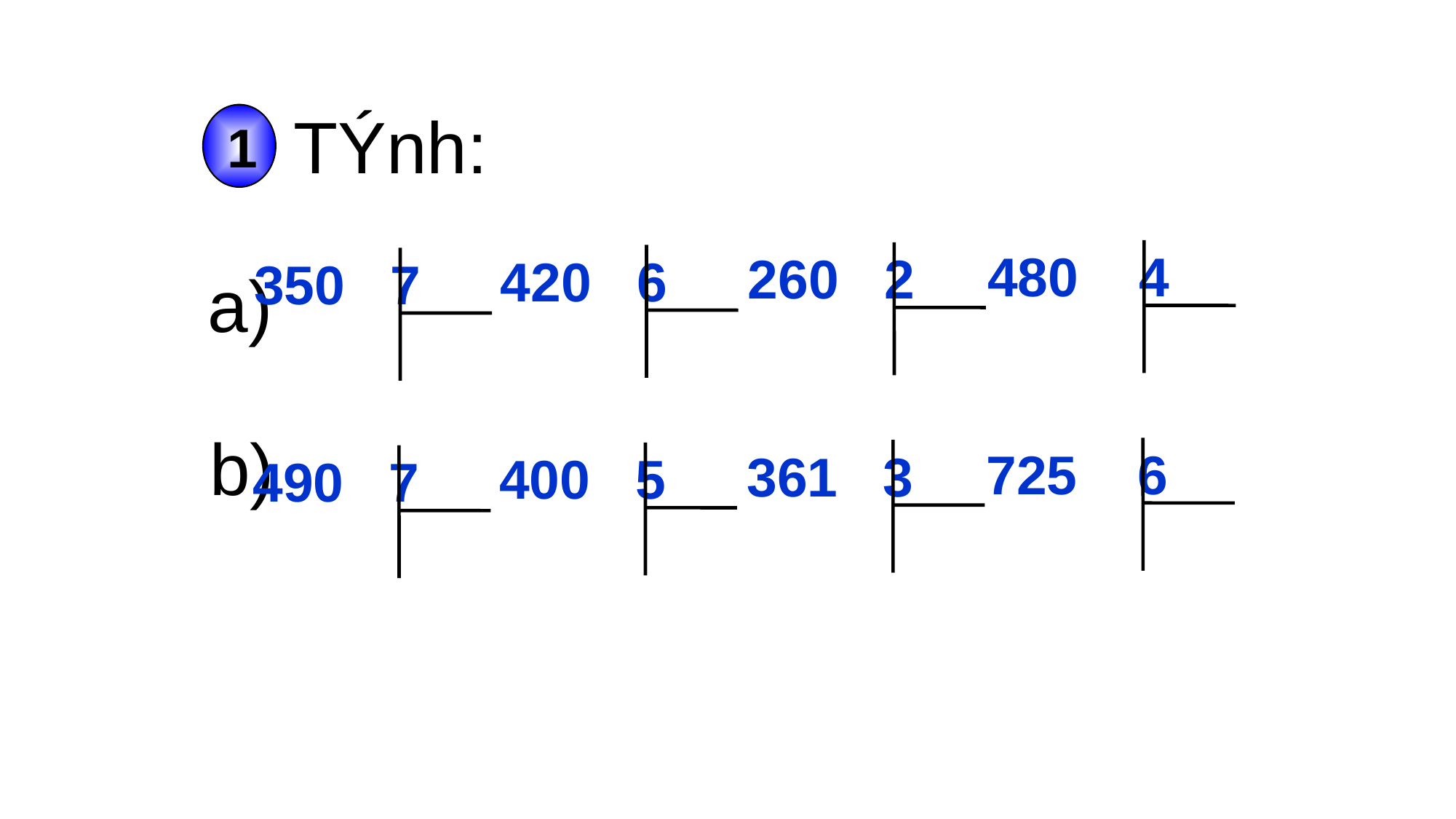

TÝnh:
 1
480    4
260   2

420   6

350   7

a)

b)
725    6
361   3

400   5

490   7